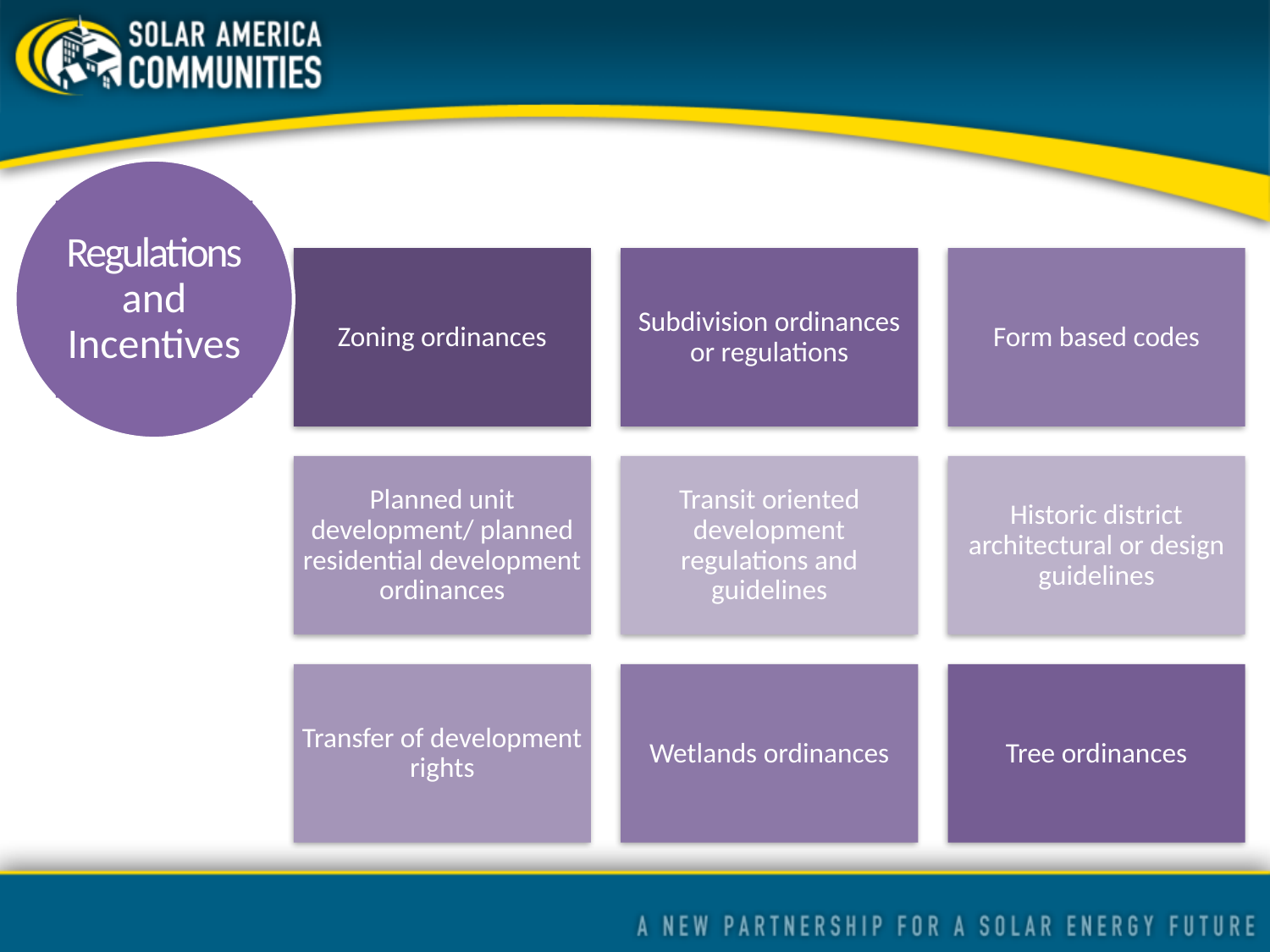

Regulations and Incentives
Zoning ordinances
Subdivision ordinances or regulations
Form based codes
Planned unit development/ planned residential development ordinances
Transit oriented development regulations and guidelines
Historic district architectural or design guidelines
Transfer of development rights
Wetlands ordinances
Tree ordinances